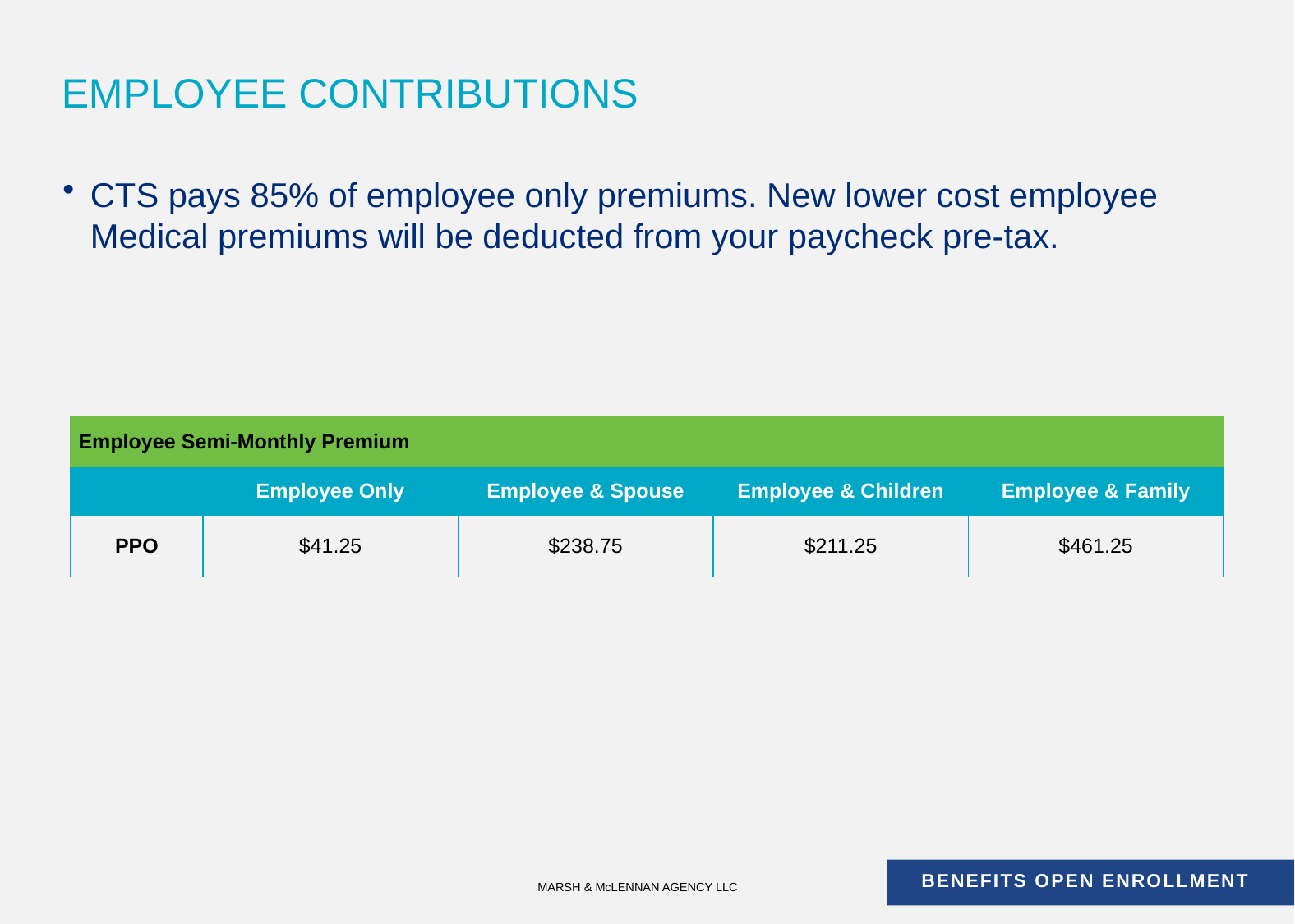

# EMPLOYEE CONTRIBUTIONS
CTS pays 85% of employee only premiums. New lower cost employee Medical premiums will be deducted from your paycheck pre-tax.
| Employee Semi-Monthly Premium |  |  |  |  |
| --- | --- | --- | --- | --- |
|  | Employee Only | Employee & Spouse | Employee & Children | Employee & Family |
| PPO | $41.25 | $238.75 | $211.25 | $461.25 |